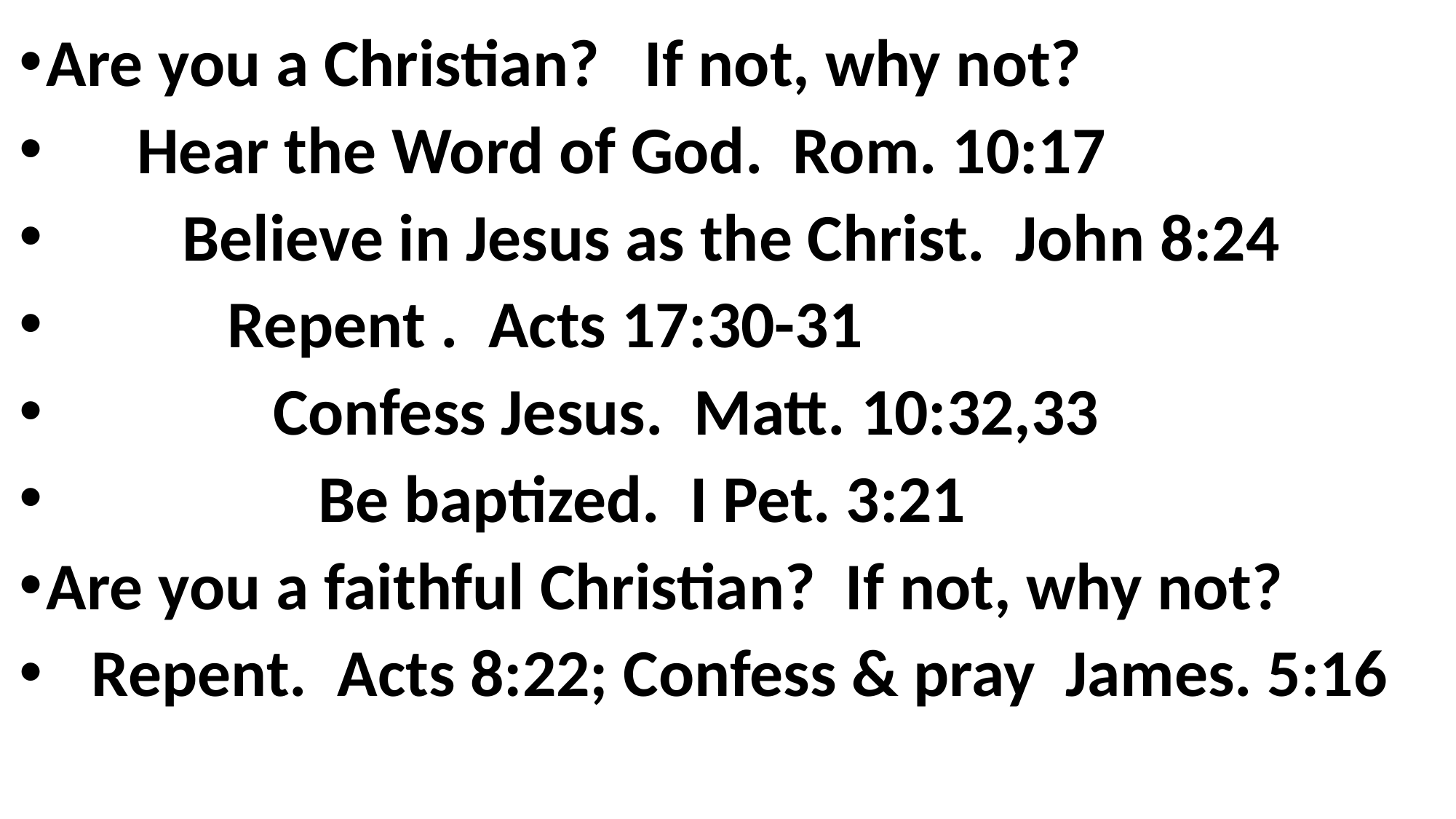

Are you a Christian?   If not, why not?
      Hear the Word of God.  Rom. 10:17
         Believe in Jesus as the Christ.  John 8:24
            Repent .  Acts 17:30-31
               Confess Jesus.  Matt. 10:32,33
                  Be baptized.  I Pet. 3:21
Are you a faithful Christian?  If not, why not?
   Repent.  Acts 8:22; Confess & pray  James. 5:16